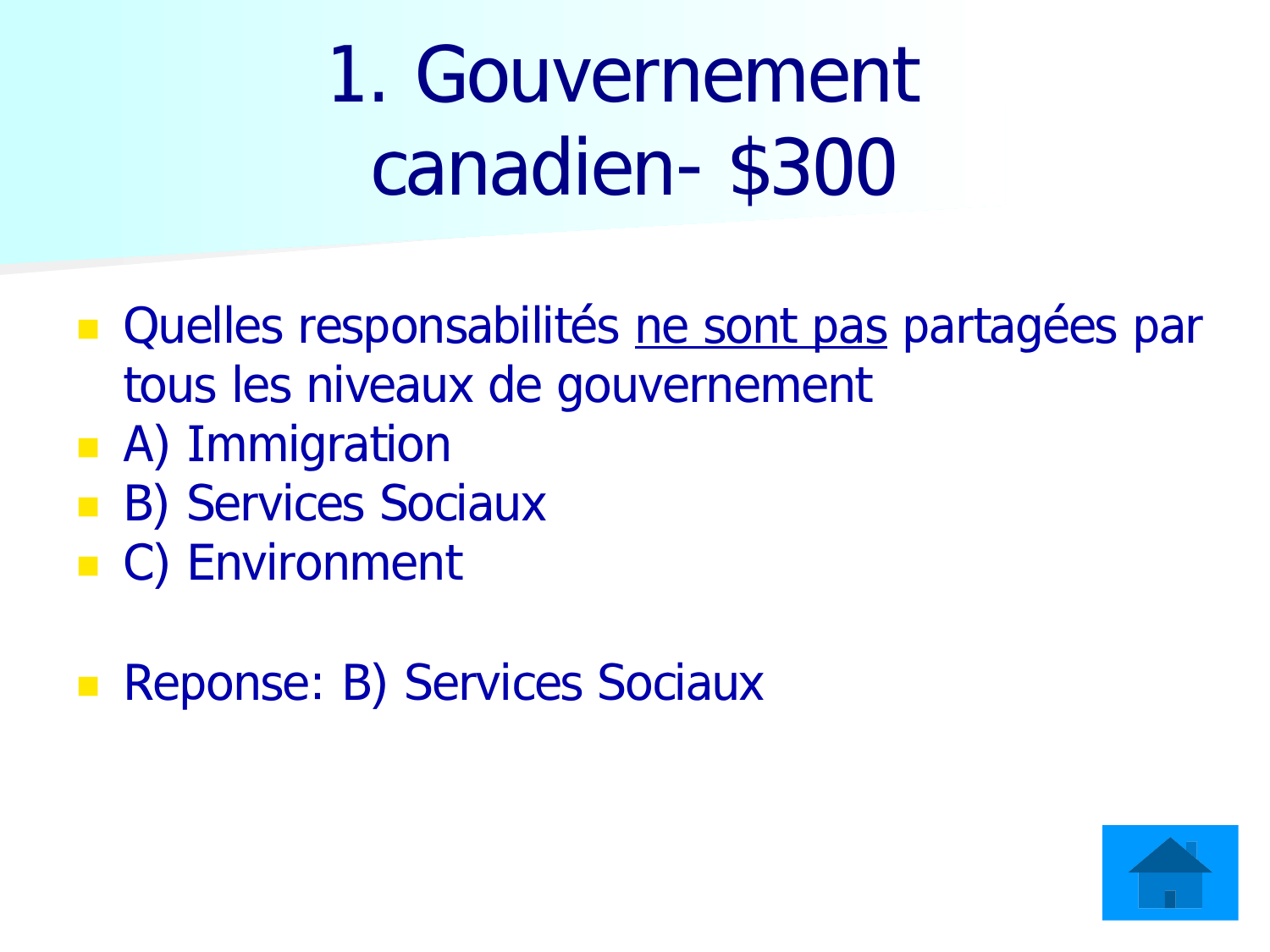

# 1. Gouvernement canadien- $300
Quelles responsabilités ne sont pas partagées par tous les niveaux de gouvernement
A) Immigration
B) Services Sociaux
C) Environment

Reponse: B) Services Sociaux